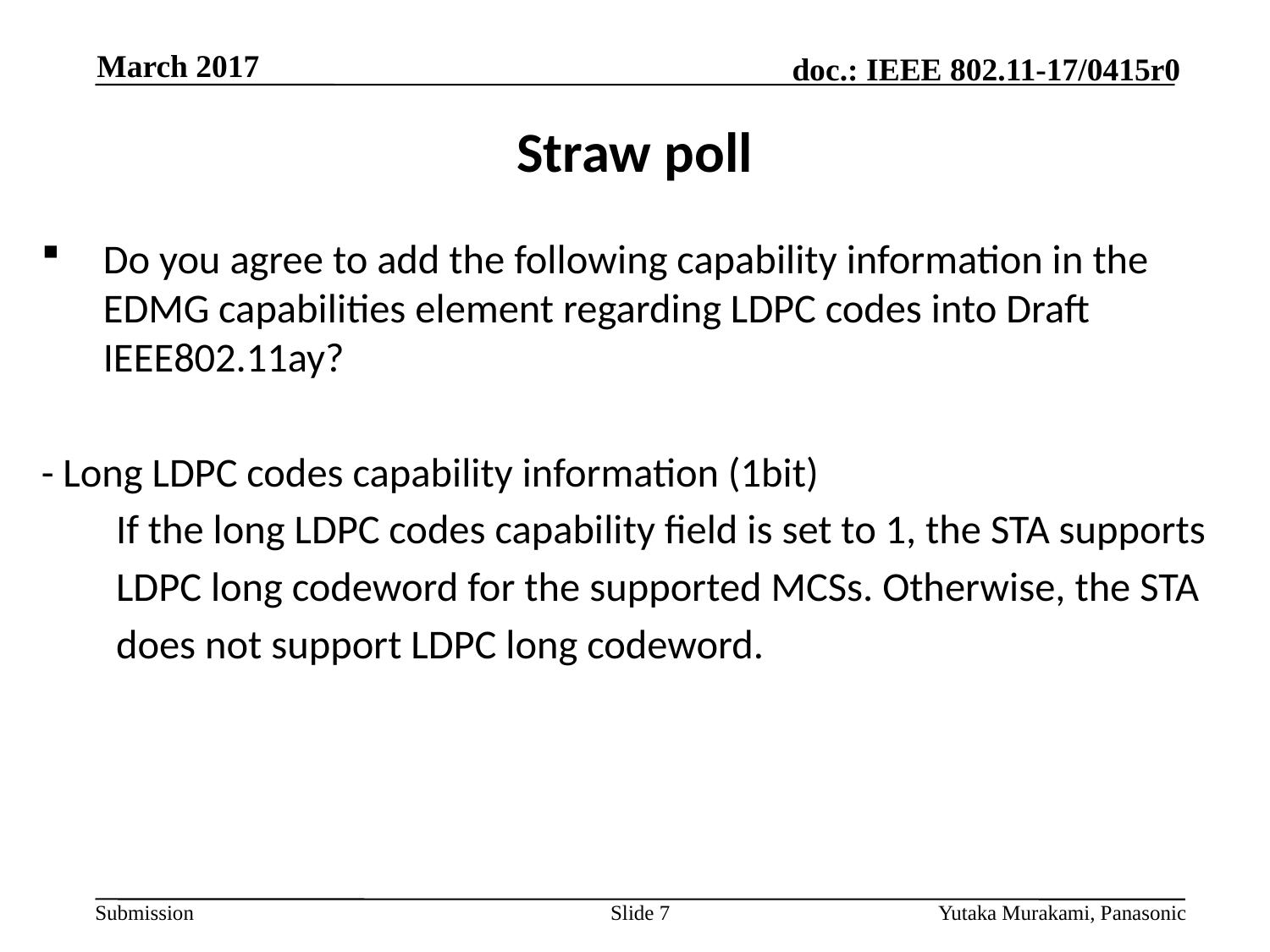

March 2017
# Straw poll
Do you agree to add the following capability information in the EDMG capabilities element regarding LDPC codes into Draft IEEE802.11ay?

	- Long LDPC codes capability information (1bit)
        If the long LDPC codes capability field is set to 1, the STA supports
        LDPC long codeword for the supported MCSs. Otherwise, the STA
        does not support LDPC long codeword.
Slide 7
Yutaka Murakami, Panasonic